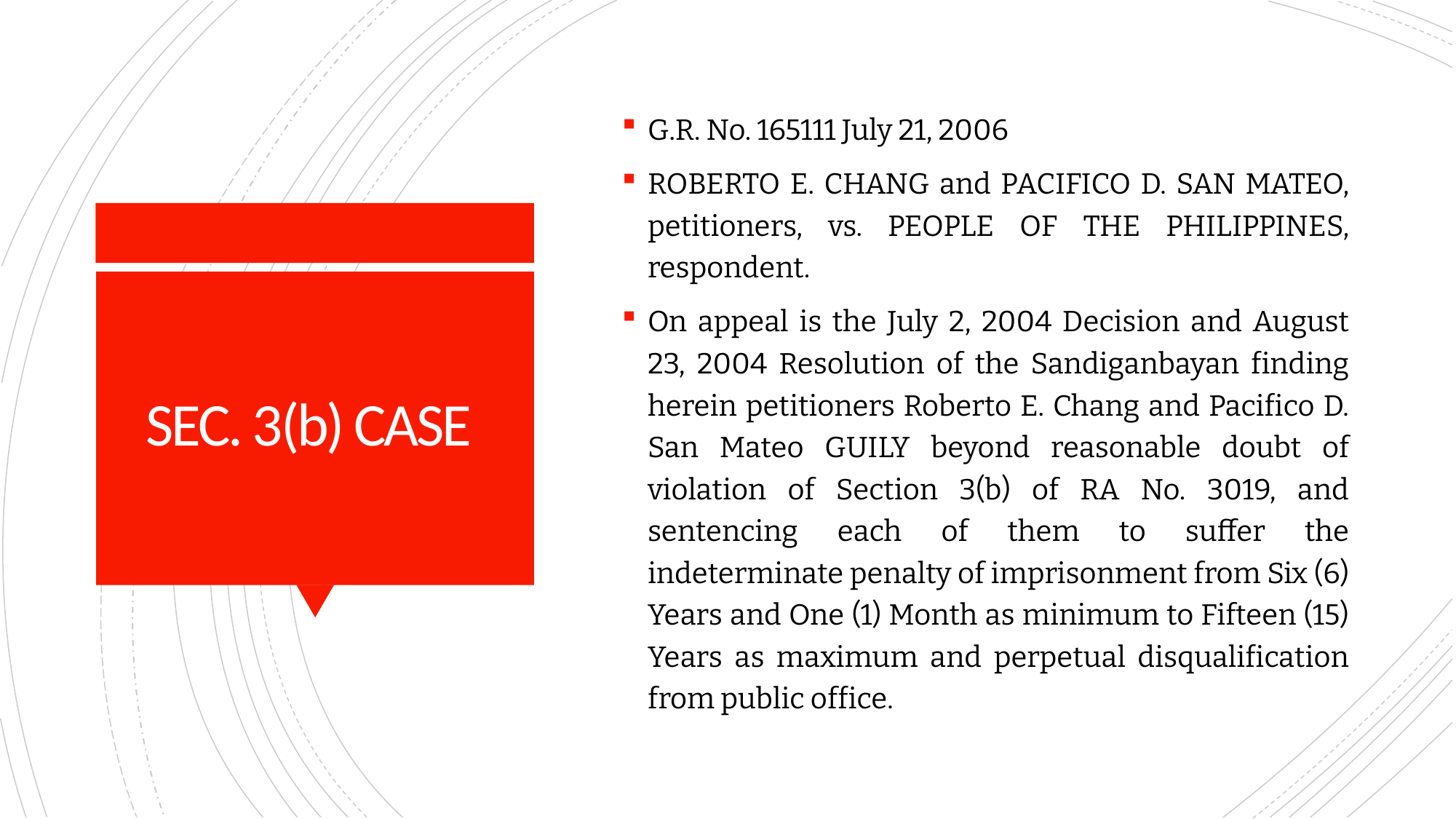

G.R. No. 165111 July 21, 2006
ROBERTO E. CHANG and PACIFICO D. SAN MATEO, petitioners, vs. PEOPLE OF THE PHILIPPINES, respondent.
On appeal is the July 2, 2004 Decision and August 23, 2004 Resolution of the Sandiganbayan finding herein petitioners Roberto E. Chang and Pacifico D. San Mateo GUILY beyond reasonable doubt of violation of Section 3(b) of RA No. 3019, and sentencing each of them to suffer the indeterminate penalty of imprisonment from Six (6) Years and One (1) Month as minimum to Fifteen (15) Years as maximum and perpetual disqualification from public office.
# SEC. 3(b) CASE